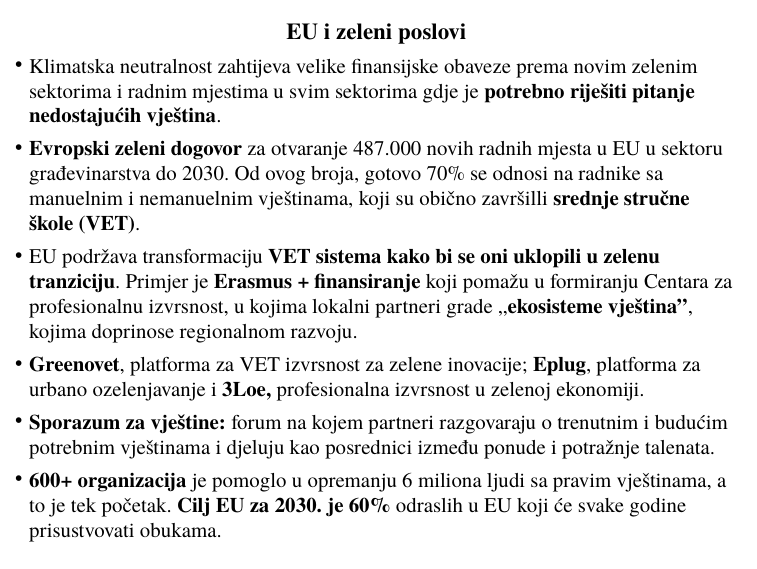

EU i zeleni poslovi
Klimatska neutralnost zahtijeva velike finansijske obaveze prema novim zelenim sektorima i radnim mjestima u svim sektorima gdje je potrebno riješiti pitanje nedostajućih vještina.
Evropski zeleni dogovor za otvaranje 487.000 novih radnih mjesta u EU u sektoru građevinarstva do 2030. Od ovog broja, gotovo 70% se odnosi na radnike sa manuelnim i nemanuelnim vještinama, koji su obično završilli srednje stručne škole (VET).
EU podržava transformaciju VET sistema kako bi se oni uklopili u zelenu tranziciju. Primjer je Erasmus + finansiranje koji pomažu u formiranju Centara za profesionalnu izvrsnost, u kojima lokalni partneri grade „ekosisteme vještina”, kojima doprinose regionalnom razvoju.
Greenovet, platforma za VET izvrsnost za zelene inovacije; Eplug, platforma za urbano ozelenjavanje i 3Loe, profesionalna izvrsnost u zelenoj ekonomiji.
Sporazum za vještine: forum na kojem partneri razgovaraju o trenutnim i budućim potrebnim vještinama i djeluju kao posrednici između ponude i potražnje talenata.
600+ organizacija je pomoglo u opremanju 6 miliona ljudi sa pravim vještinama, a to je tek početak. Cilj EU za 2030. je 60% odraslih u EU koji će svake godine prisustvovati obukama.